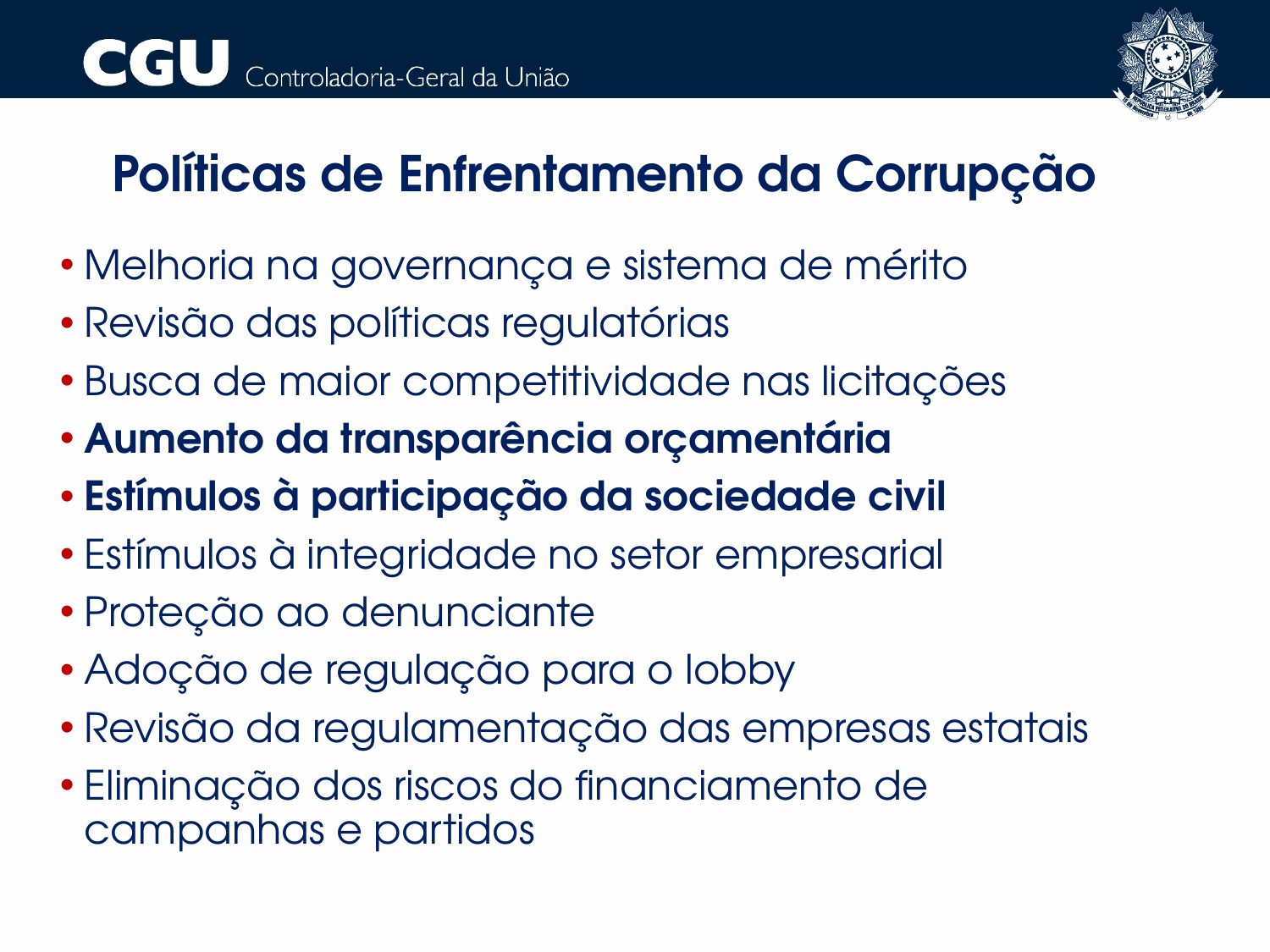

# Políticas de Enfrentamento da Corrupção
Melhoria na governança e sistema de mérito
Revisão das políticas regulatórias
Busca de maior competitividade nas licitações
Aumento da transparência orçamentária
Estímulos à participação da sociedade civil
Estímulos à integridade no setor empresarial
Proteção ao denunciante
Adoção de regulação para o lobby
Revisão da regulamentação das empresas estatais
Eliminação dos riscos do financiamento de campanhas e partidos